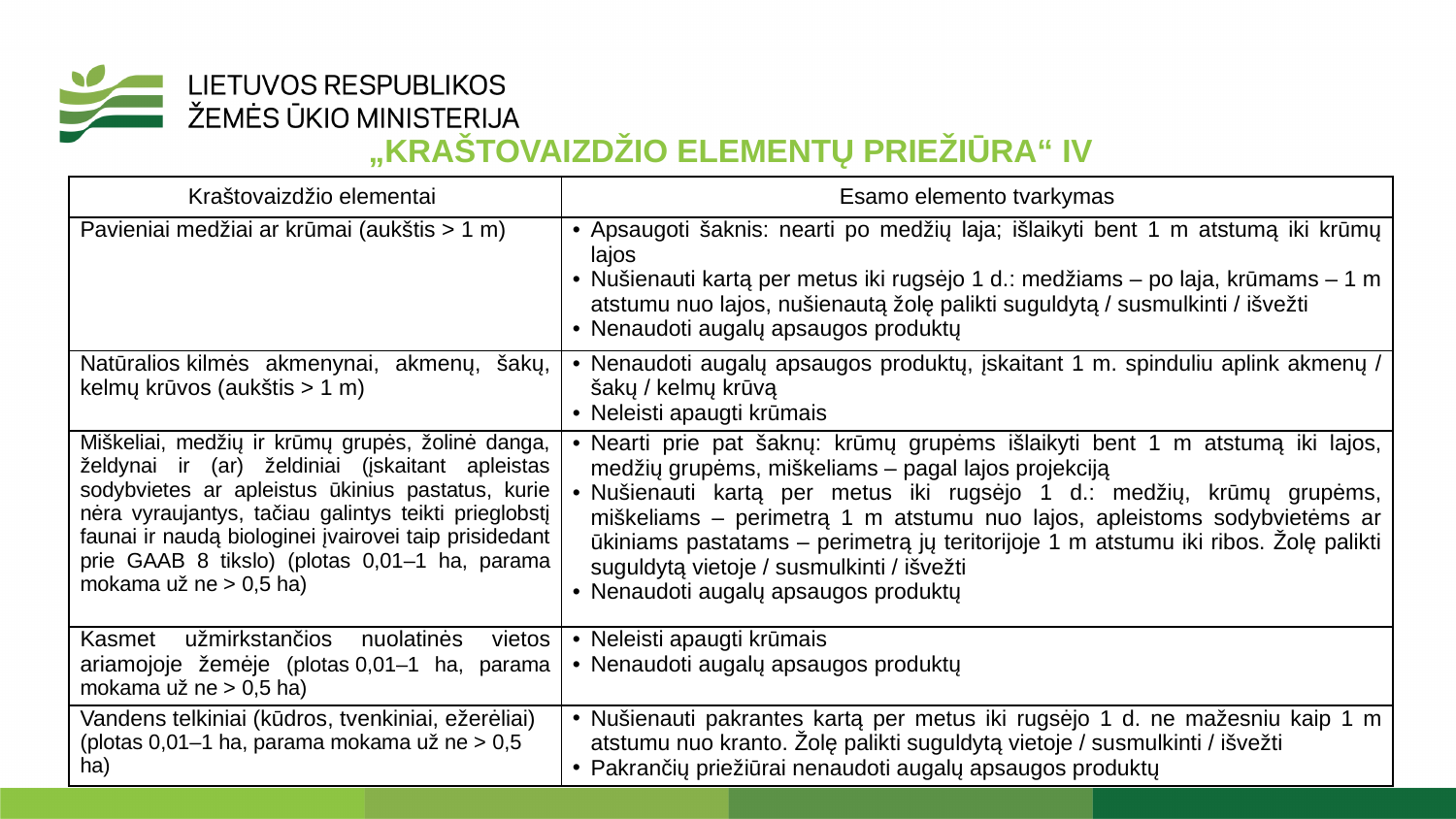

„KRAŠTOVAIZDŽIO ELEMENTŲ PRIEŽIŪRA“ IV
| Kraštovaizdžio elementai | Esamo elemento tvarkymas |
| --- | --- |
| Pavieniai medžiai ar krūmai (aukštis > 1 m) | Apsaugoti šaknis: nearti po medžių laja; išlaikyti bent 1 m atstumą iki krūmų lajos Nušienauti kartą per metus iki rugsėjo 1 d.: medžiams – po laja, krūmams – 1 m atstumu nuo lajos, nušienautą žolę palikti suguldytą / susmulkinti / išvežti Nenaudoti augalų apsaugos produktų |
| Natūralios kilmės akmenynai, akmenų, šakų, kelmų krūvos (aukštis > 1 m) | Nenaudoti augalų apsaugos produktų, įskaitant 1 m. spinduliu aplink akmenų / šakų / kelmų krūvą Neleisti apaugti krūmais |
| Miškeliai, medžių ir krūmų grupės, žolinė danga, želdynai ir (ar) želdiniai (įskaitant apleistas sodybvietes ar apleistus ūkinius pastatus, kurie nėra vyraujantys, tačiau galintys teikti prieglobstį faunai ir naudą biologinei įvairovei taip prisidedant prie GAAB 8 tikslo) (plotas 0,01–1 ha, parama mokama už ne > 0,5 ha) | Nearti prie pat šaknų: krūmų grupėms išlaikyti bent 1 m atstumą iki lajos, medžių grupėms, miškeliams – pagal lajos projekciją Nušienauti kartą per metus iki rugsėjo 1 d.: medžių, krūmų grupėms, miškeliams – perimetrą 1 m atstumu nuo lajos, apleistoms sodybvietėms ar ūkiniams pastatams – perimetrą jų teritorijoje 1 m atstumu iki ribos. Žolę palikti suguldytą vietoje / susmulkinti / išvežti Nenaudoti augalų apsaugos produktų |
| Kasmet užmirkstančios nuolatinės vietos ariamojoje žemėje (plotas 0,01–1 ha, parama mokama už ne > 0,5 ha) | Neleisti apaugti krūmais Nenaudoti augalų apsaugos produktų |
| Vandens telkiniai (kūdros, tvenkiniai, ežerėliai) (plotas 0,01–1 ha, parama mokama už ne > 0,5 ha) | Nušienauti pakrantes kartą per metus iki rugsėjo 1 d. ne mažesniu kaip 1 m atstumu nuo kranto. Žolę palikti suguldytą vietoje / susmulkinti / išvežti Pakrančių priežiūrai nenaudoti augalų apsaugos produktų |